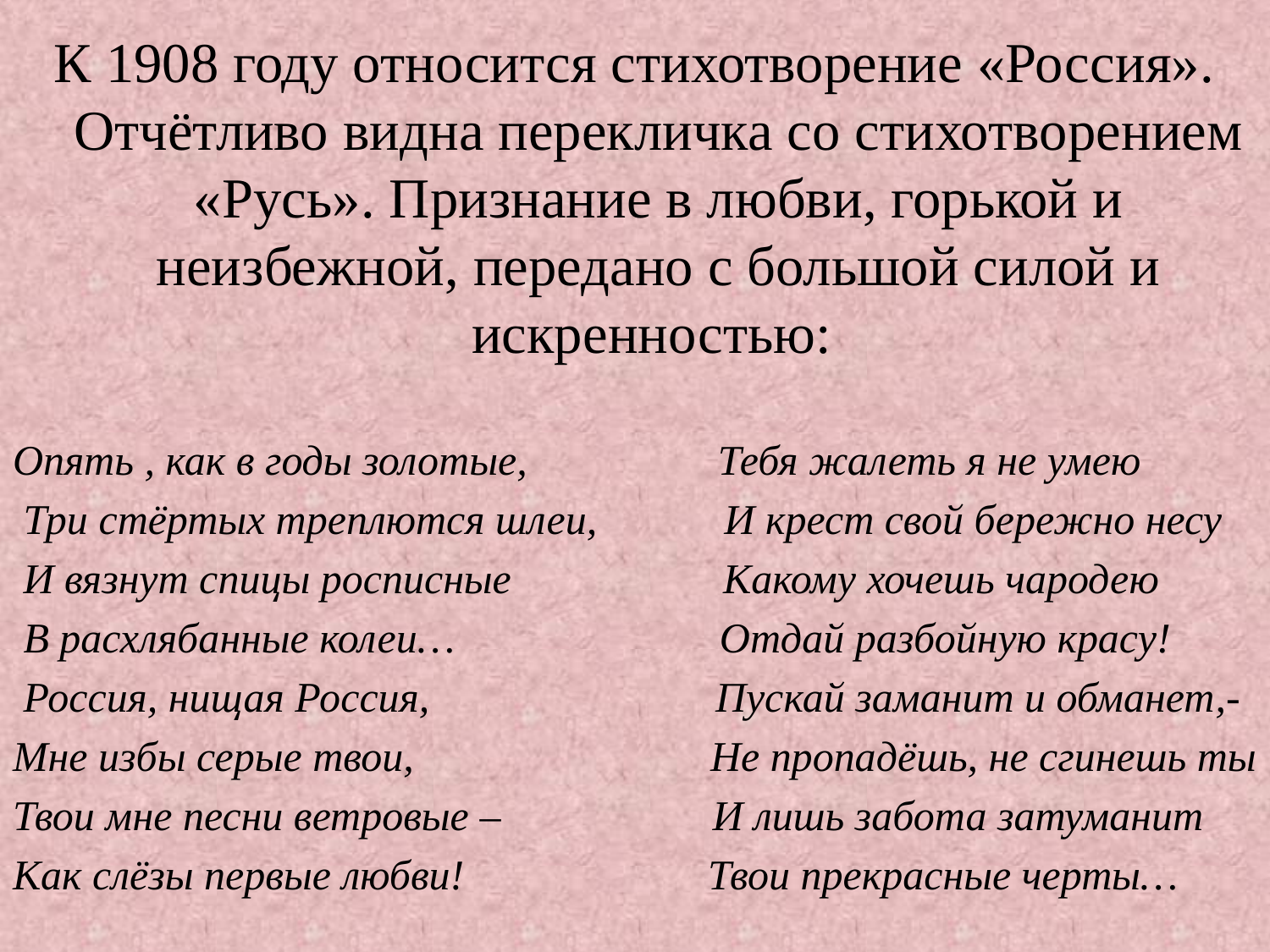

К 1908 году относится стихотворение «Россия». Отчётливо видна перекличка со стихотворением «Русь». Признание в любви, горькой и неизбежной, передано с большой силой и искренностью:

Опять , как в годы золотые,                  Тебя жалеть я не умею
 Три стёртых треплются шлеи,            И крест свой бережно несу
 И вязнут спицы росписные                    Какому хочешь чародею
 В расхлябанные колеи…                         Отдай разбойную красу!
 Россия, нищая Россия,                           Пускай заманит и обманет,-
Мне избы серые твои,                            Не пропадёшь, не сгинешь ты
Твои мне песни ветровые –                    И лишь забота затуманит
Как слёзы первые любви!                       Твои прекрасные черты…